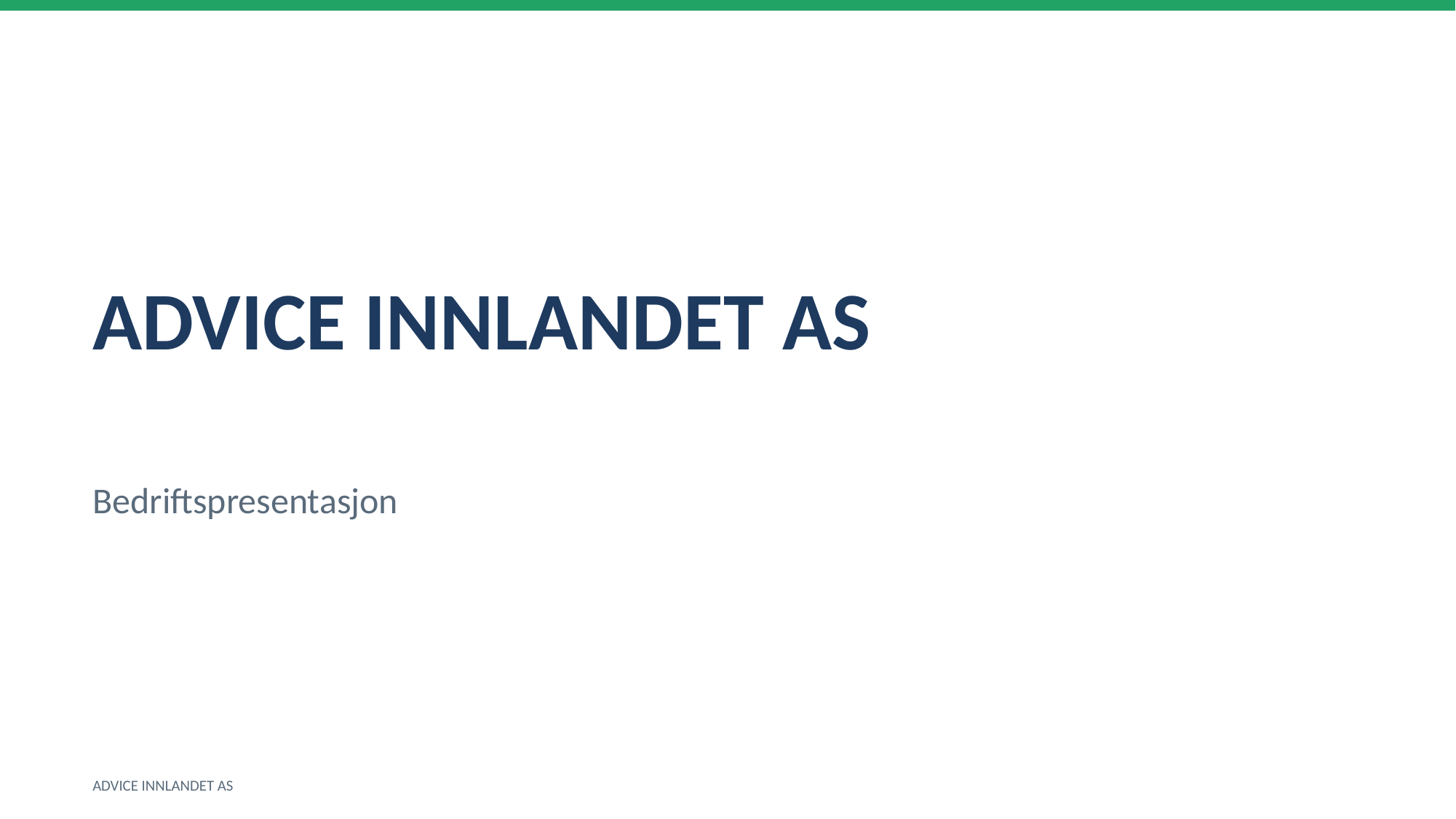

ADVICE INNLANDET AS
Bedriftspresentasjon
ADVICE INNLANDET AS